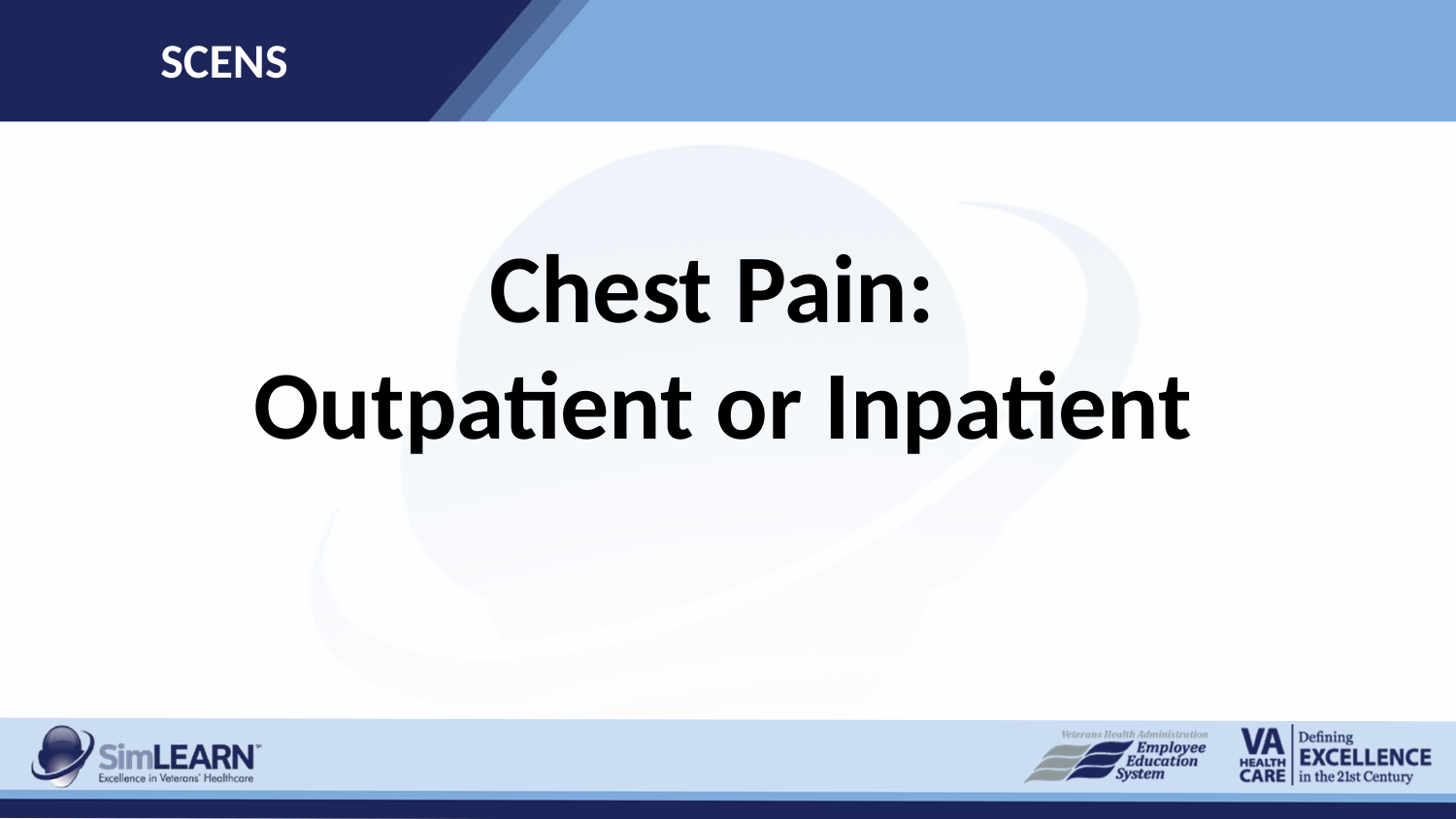

SCENS
# Chest Pain: Outpatient or Inpatient